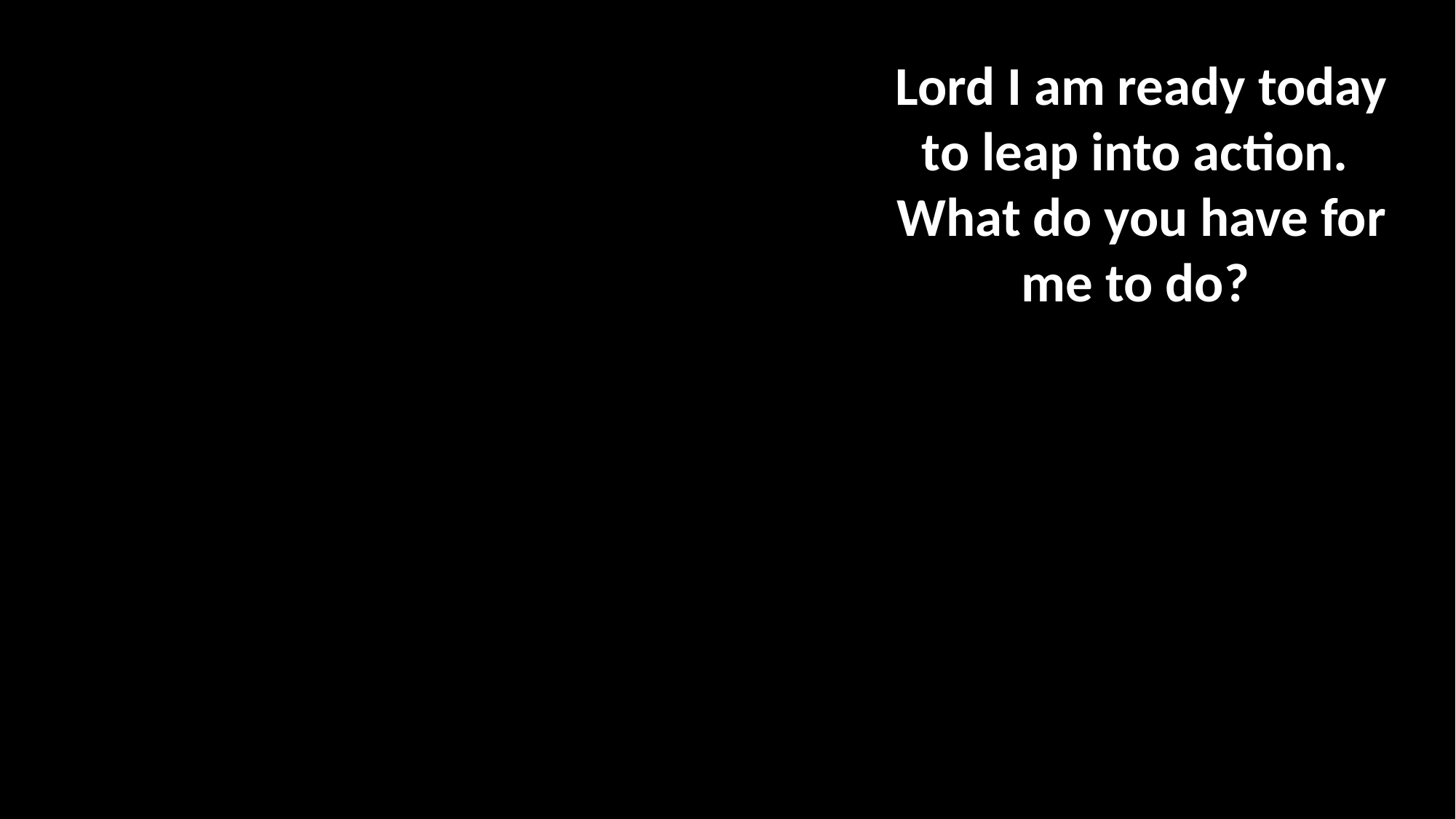

Lord I am ready today to leap into action.  What do you have for me to do?